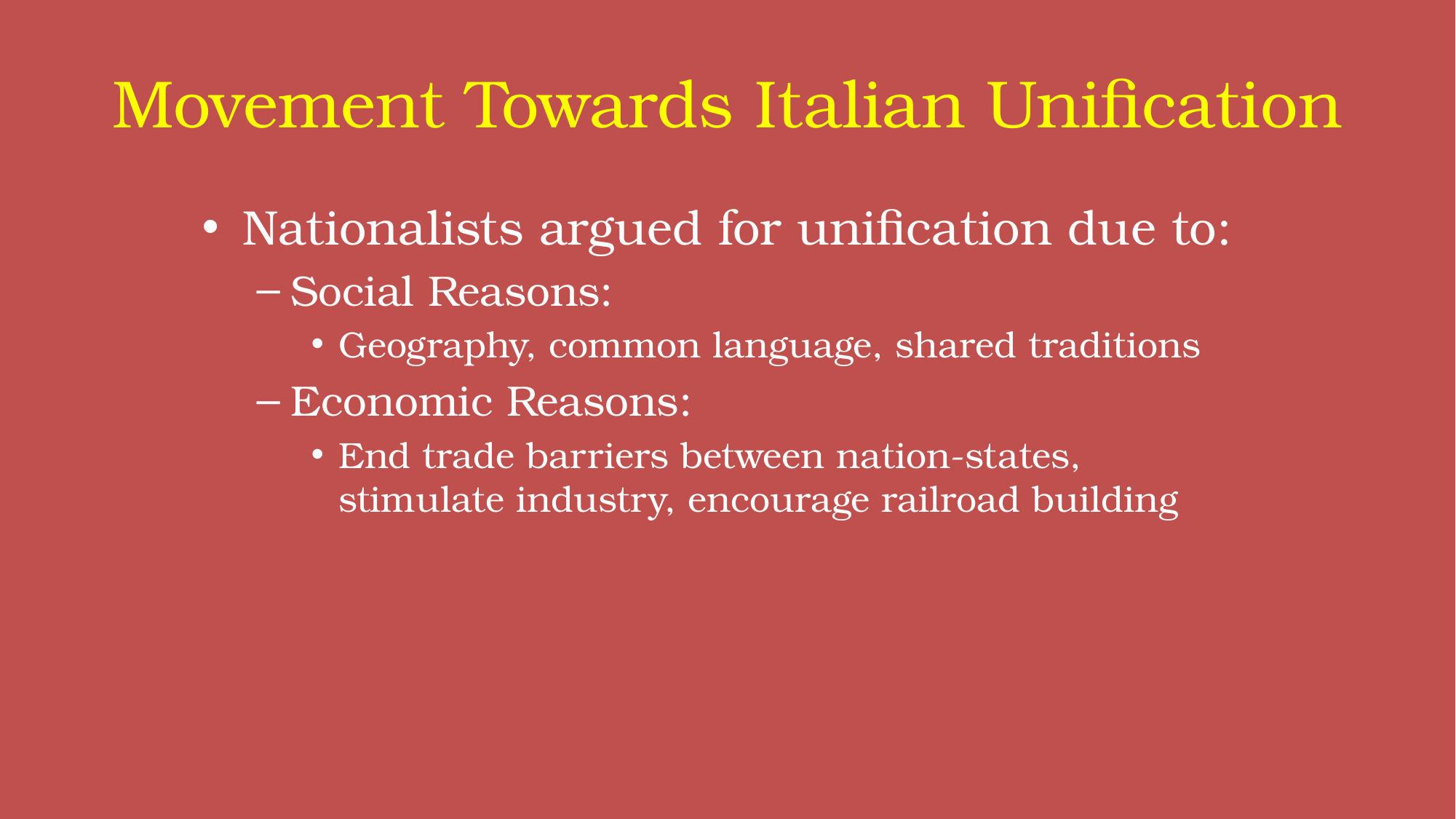

# Movement Towards Italian Unification
Nationalists argued for unification due to:
Social Reasons:
Geography, common language, shared traditions
Economic Reasons:
End trade barriers between nation-states, stimulate industry, encourage railroad building